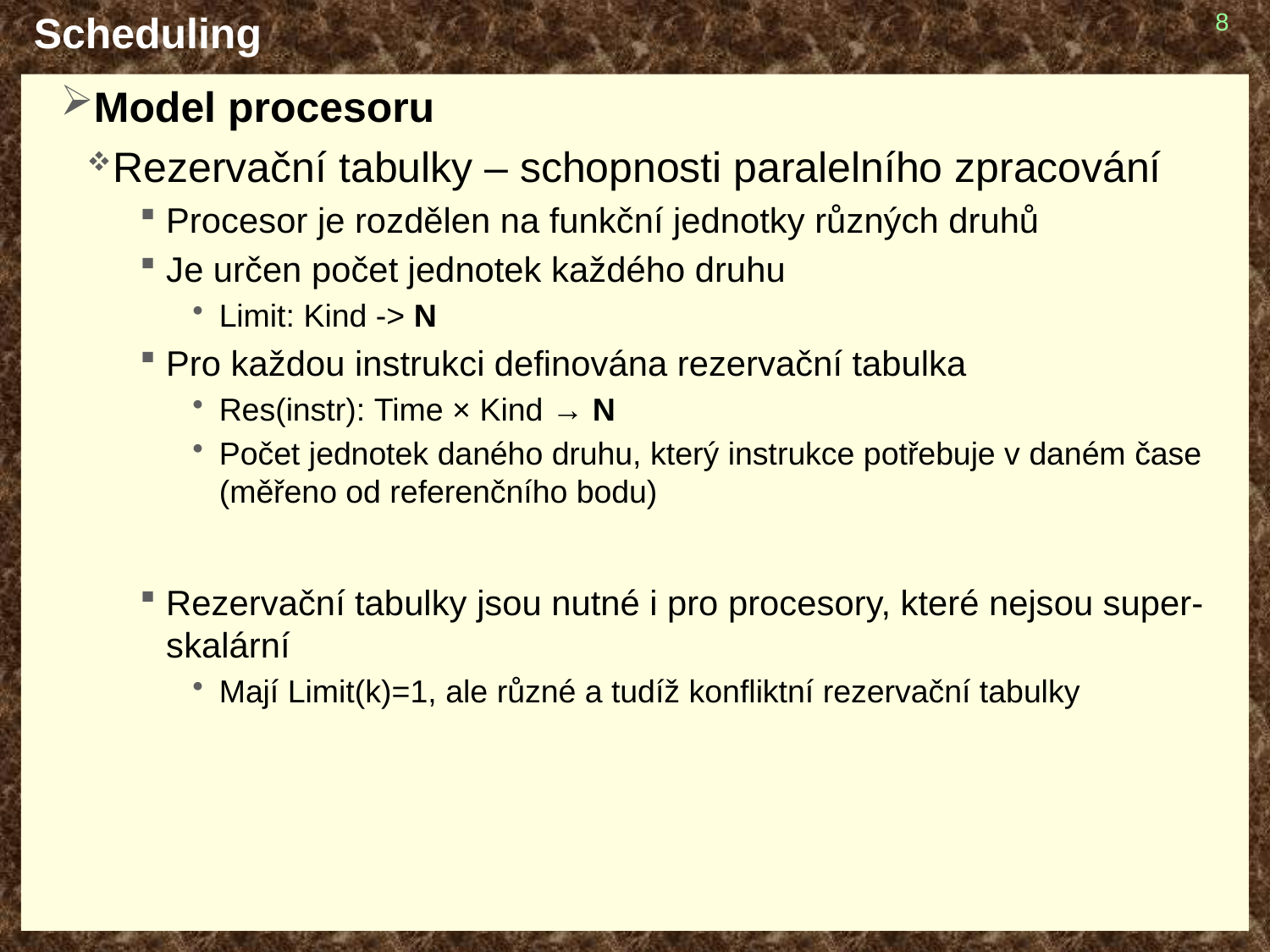

# Scheduling
8
Model procesoru
Rezervační tabulky – schopnosti paralelního zpracování
Procesor je rozdělen na funkční jednotky různých druhů
Je určen počet jednotek každého druhu
Limit: Kind -> N
Pro každou instrukci definována rezervační tabulka
Res(instr): Time × Kind → N
Počet jednotek daného druhu, který instrukce potřebuje v daném čase (měřeno od referenčního bodu)

Rezervační tabulky jsou nutné i pro procesory, které nejsou super-skalární
Mají Limit(k)=1, ale různé a tudíž konfliktní rezervační tabulky